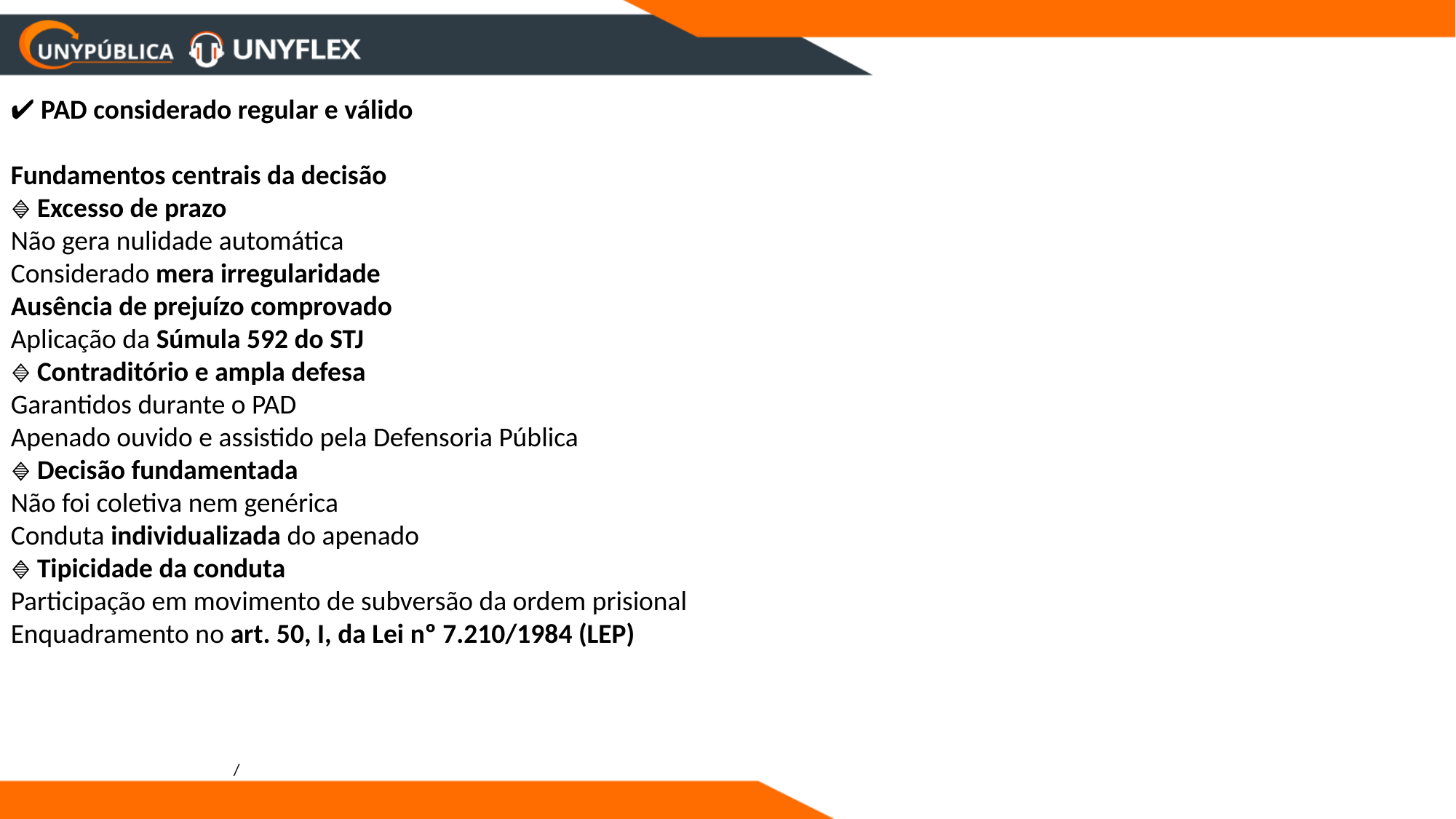

✔️ PAD considerado regular e válido

Fundamentos centrais da decisão
🔹 Excesso de prazo
Não gera nulidade automática
Considerado mera irregularidade
Ausência de prejuízo comprovado
Aplicação da Súmula 592 do STJ
🔹 Contraditório e ampla defesa
Garantidos durante o PAD
Apenado ouvido e assistido pela Defensoria Pública
🔹 Decisão fundamentada
Não foi coletiva nem genérica
Conduta individualizada do apenado
🔹 Tipicidade da conduta
Participação em movimento de subversão da ordem prisional
Enquadramento no art. 50, I, da Lei nº 7.210/1984 (LEP)

/